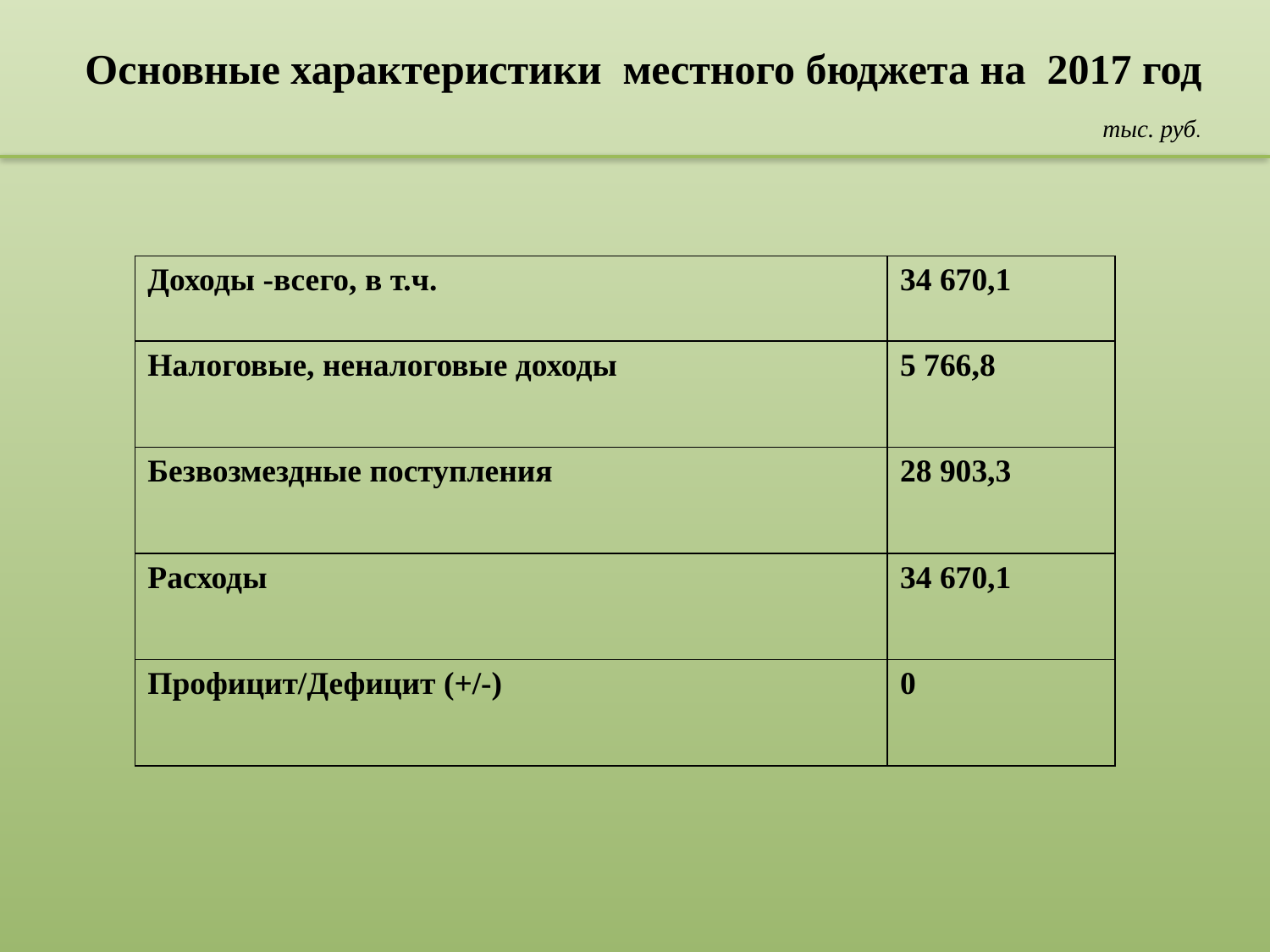

Основные характеристики  местного бюджета на  2017 год

тыс. руб.
| Доходы -всего, в т.ч. | 34 670,1 |
| --- | --- |
| Налоговые, неналоговые доходы | 5 766,8 |
| Безвозмездные поступления | 28 903,3 |
| Расходы | 34 670,1 |
| Профицит/Дефицит (+/-) | 0 |